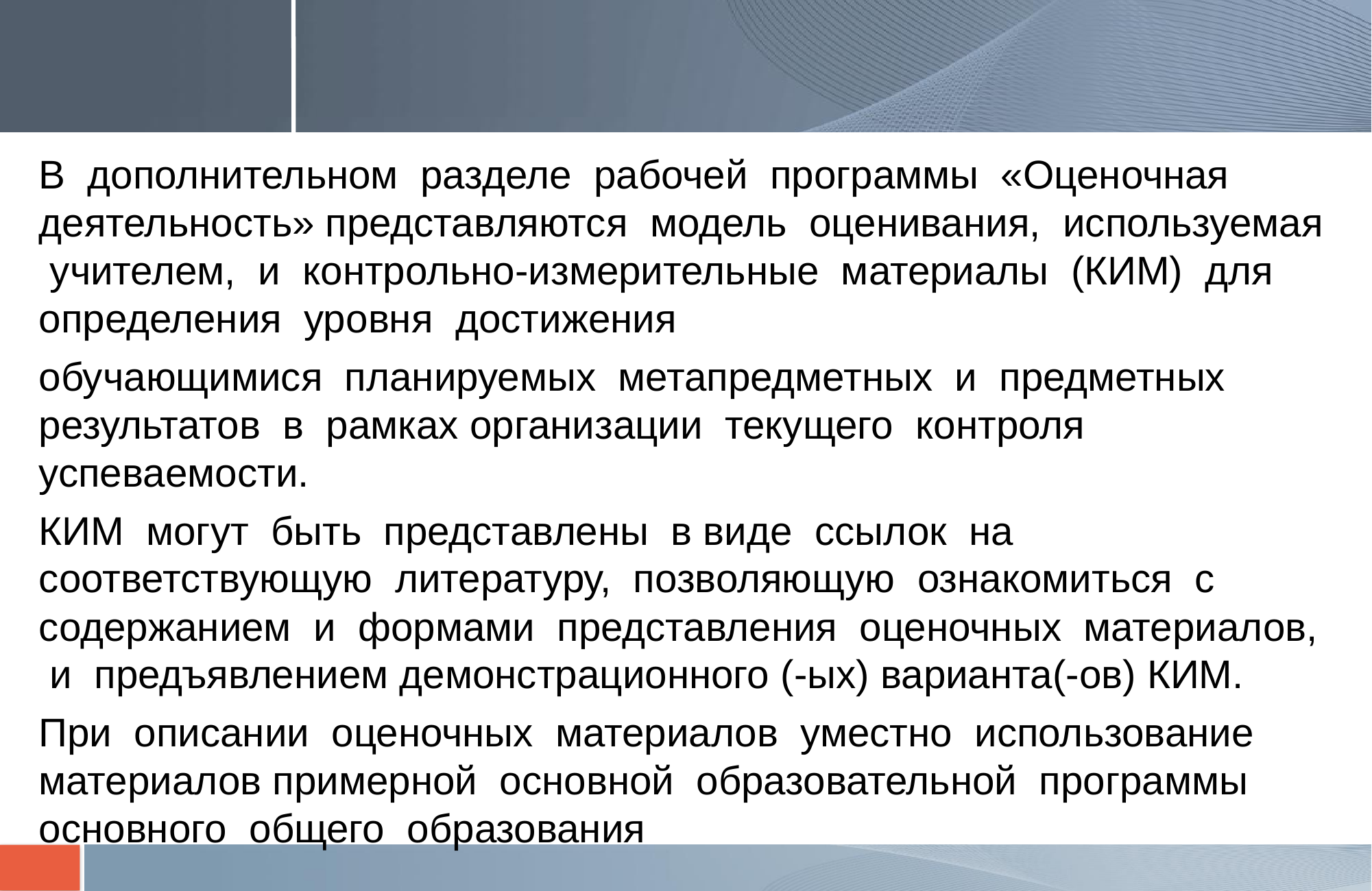

#
В  дополнительном  разделе  рабочей  программы  «Оценочная  деятельность» представляются  модель  оценивания,  используемая  учителем,  и  контрольно-измерительные  материалы  (КИМ)  для  определения  уровня  достижения
обучающимися  планируемых  метапредметных  и  предметных  результатов  в  рамках организации  текущего  контроля  успеваемости.
КИМ  могут  быть  представлены  в виде  ссылок  на  соответствующую  литературу,  позволяющую  ознакомиться  с содержанием  и  формами  представления  оценочных  материалов,  и  предъявлением демонстрационного (-ых) варианта(-ов) КИМ.
При  описании  оценочных  материалов  уместно  использование  материалов примерной  основной  образовательной  программы  основного  общего  образования